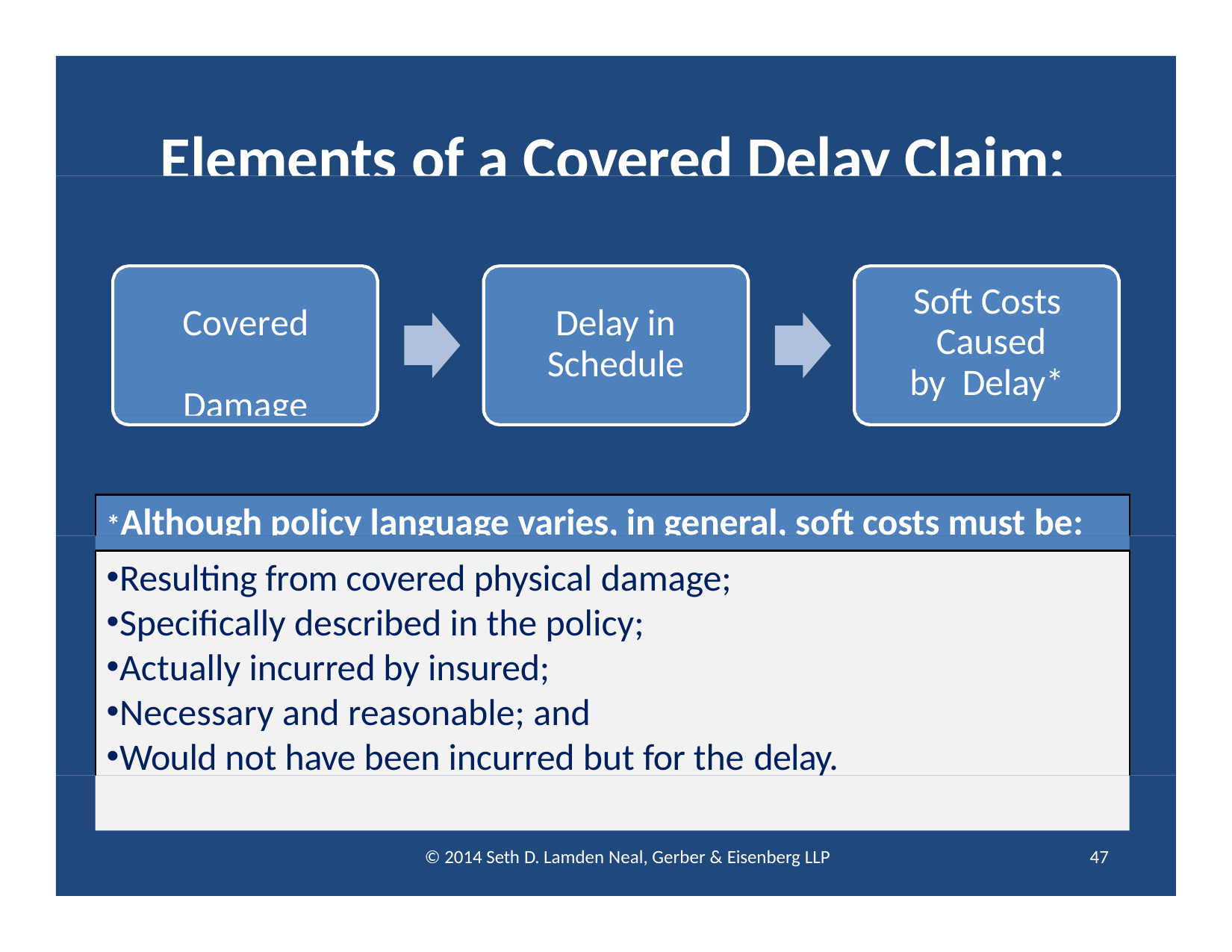

# Elements of a Covered Delay Claim:

Soft Costs  Caused by  Delay*

Covered  Damage
Delay in  Schedule

*Although policy language varies, in general, soft costs must be:

Resulting from covered physical damage;
Specifically described in the policy;
Actually incurred by insured;
Necessary and reasonable; and
Would not have been incurred but for the delay.

© 2014 Seth D. Lamden Neal, Gerber & Eisenberg LLP
47